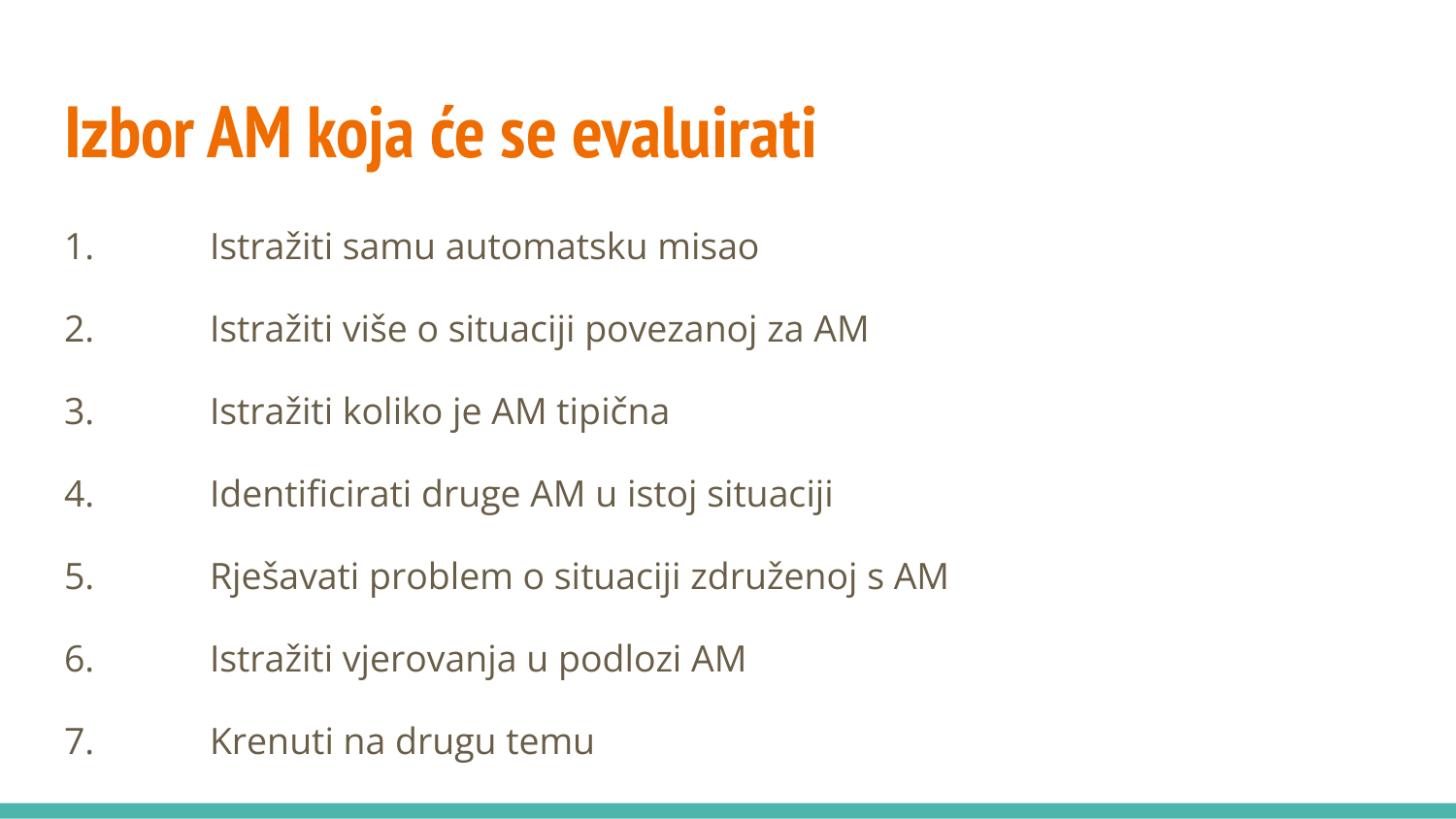

# Izbor AM koja će se evaluirati
1.	Istražiti samu automatsku misao
2.	Istražiti više o situaciji povezanoj za AM
3.	Istražiti koliko je AM tipična
4.	Identificirati druge AM u istoj situaciji
5.	Rješavati problem o situaciji združenoj s AM
6.	Istražiti vjerovanja u podlozi AM
7.	Krenuti na drugu temu